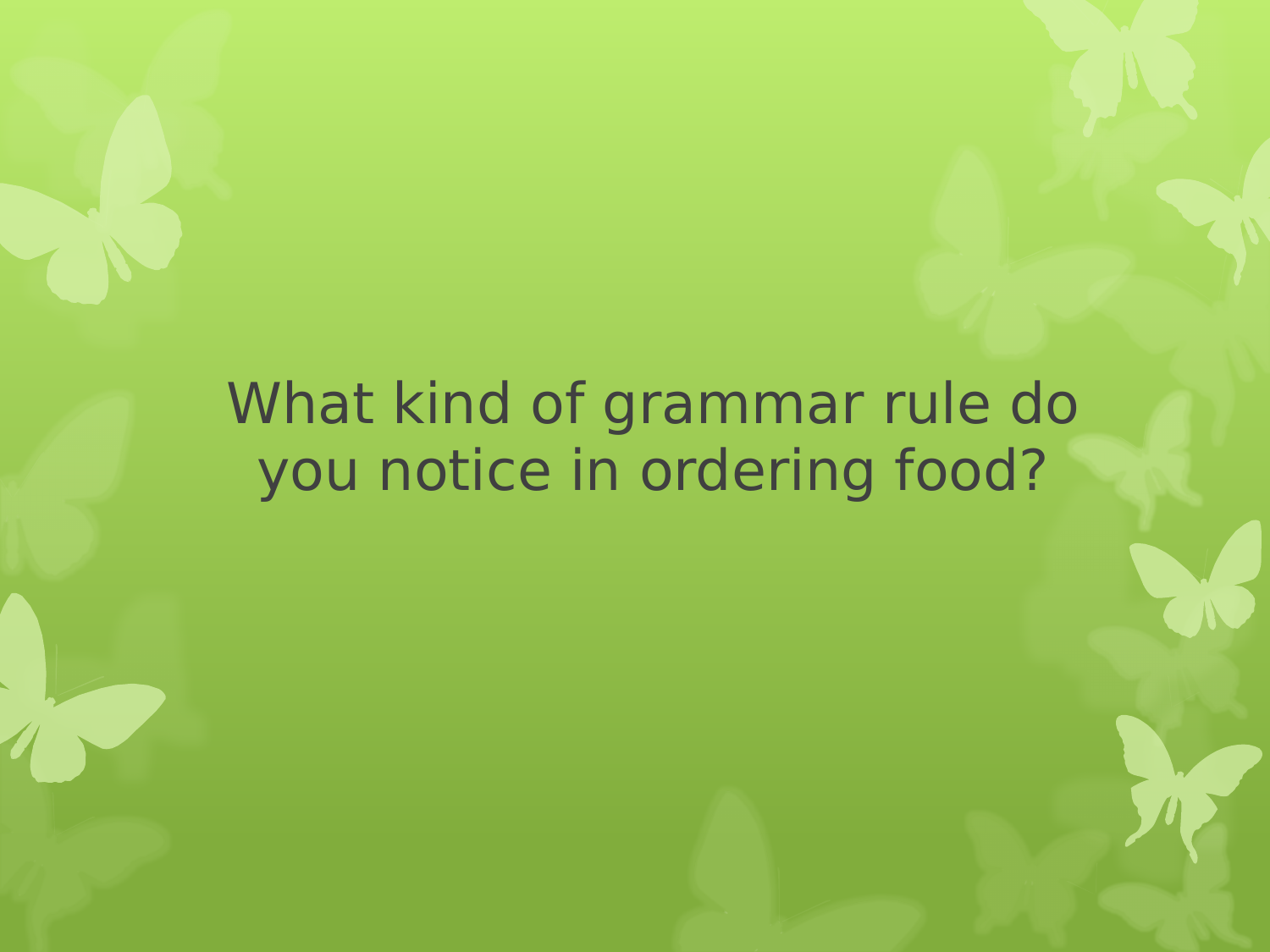

# What kind of grammar rule do you notice in ordering food?